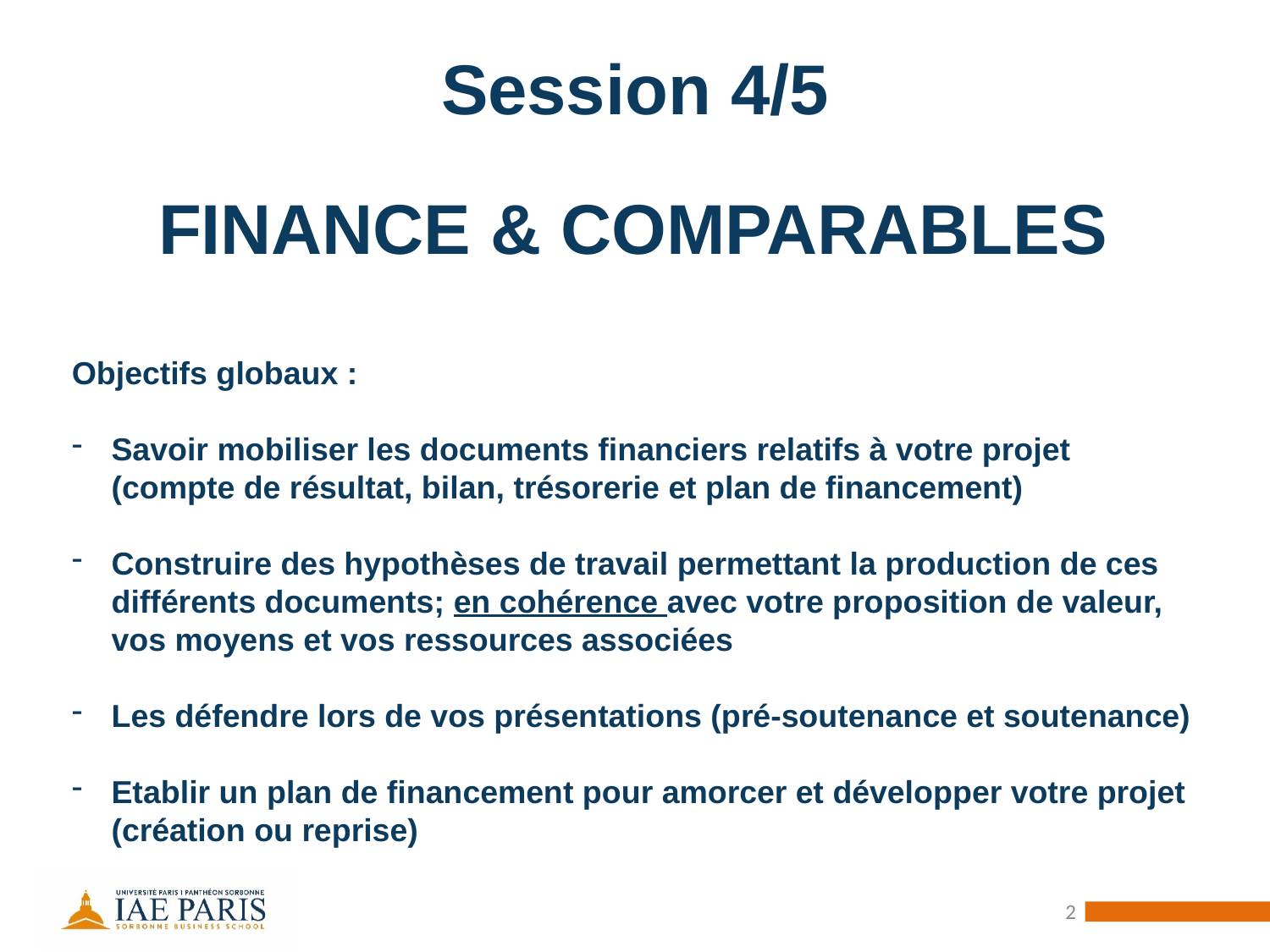

# Session 4/5
FINANCE & COMPARABLES

Objectifs globaux :

Savoir mobiliser les documents financiers relatifs à votre projet (compte de résultat, bilan, trésorerie et plan de financement)

Construire des hypothèses de travail permettant la production de ces différents documents; en cohérence avec votre proposition de valeur, vos moyens et vos ressources associées

Les défendre lors de vos présentations (pré-soutenance et soutenance)

Etablir un plan de financement pour amorcer et développer votre projet (création ou reprise)

2